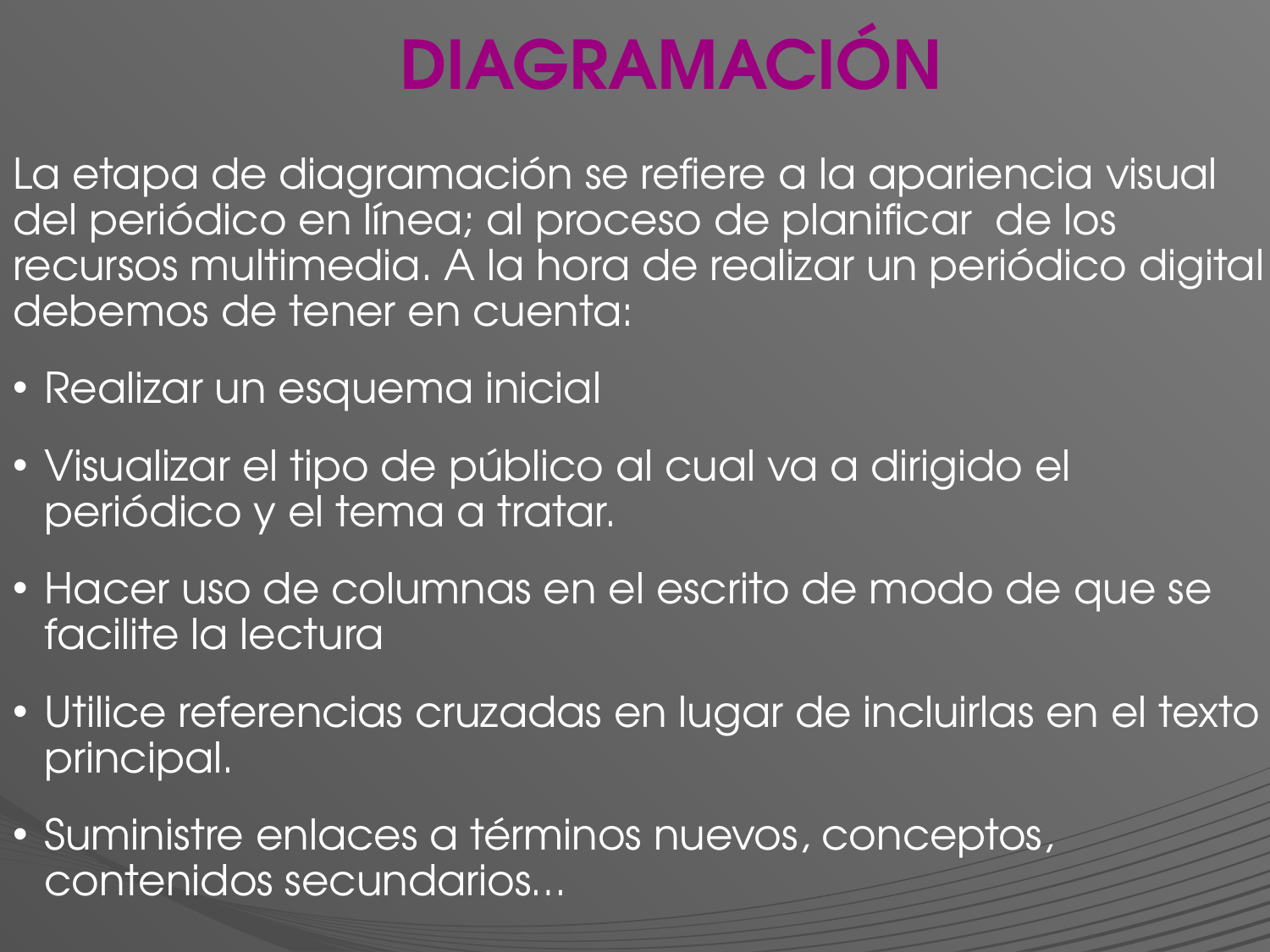

# DIAGRAMACIÓN
La etapa de diagramación se refiere a la apariencia visual del periódico en línea; al proceso de planificar  de los recursos multimedia. A la hora de realizar un periódico digital debemos de tener en cuenta:
Realizar un esquema inicial
Visualizar el tipo de público al cual va a dirigido el periódico y el tema a tratar.
Hacer uso de columnas en el escrito de modo de que se facilite la lectura
Utilice referencias cruzadas en lugar de incluirlas en el texto principal.
Suministre enlaces a términos nuevos, conceptos, contenidos secundarios…